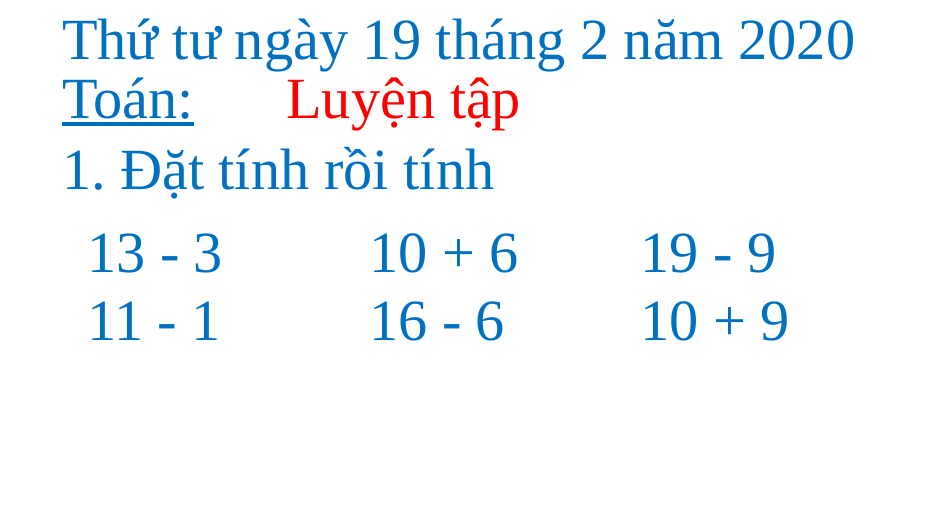

Thứ tư ngày 19 tháng 2 năm 2020
Luyện tập
Toán:
1. Đặt tính rồi tính
13 - 3
10 + 6
19 - 9
16 - 6
10 + 9
11 - 1